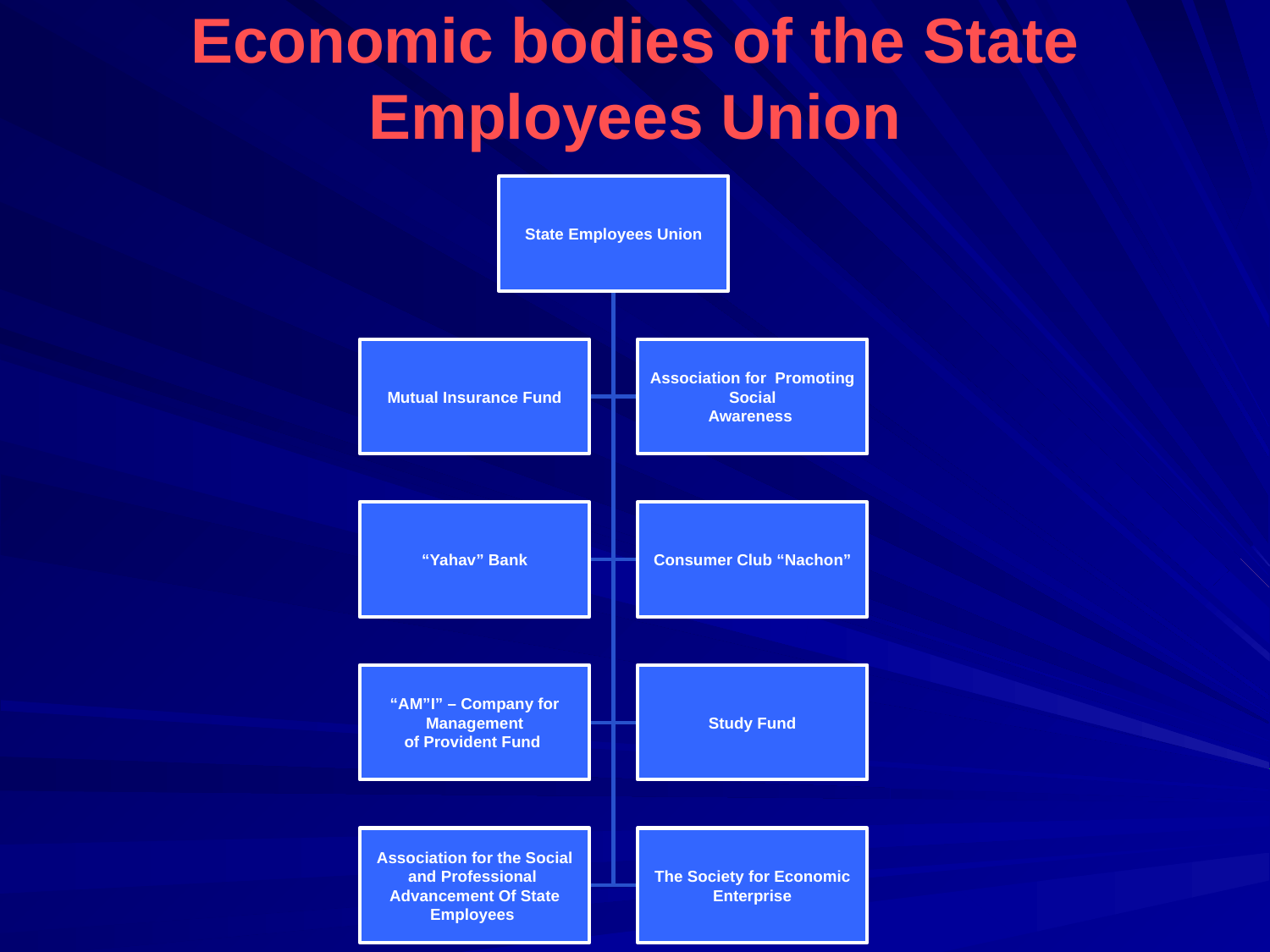

# Economic bodies of the State Employees Union
State Employees Union
Mutual Insurance Fund

Association for  Promoting Social
 Awareness

“Yahav” Bank
Consumer Club “Nachon”
“AM”I” – Company for Management
 of Provident Fund
Study Fund

Association for the Social
 and Professional
Advancement Of State Employees

The Society for Economic Enterprise